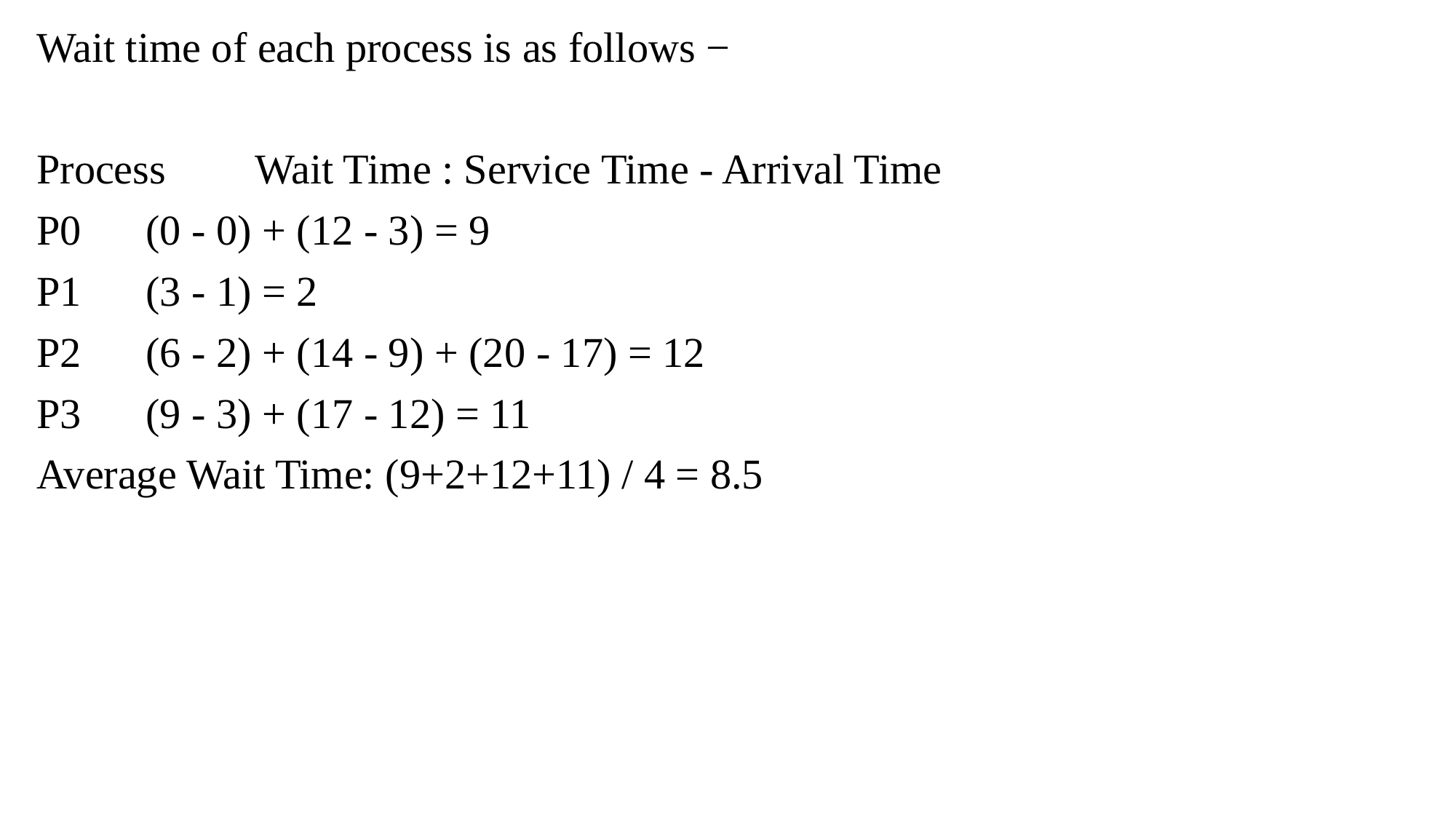

Wait time of each process is as follows −

Process	Wait Time : Service Time - Arrival Time
P0	(0 - 0) + (12 - 3) = 9
P1	(3 - 1) = 2
P2	(6 - 2) + (14 - 9) + (20 - 17) = 12
P3	(9 - 3) + (17 - 12) = 11
Average Wait Time: (9+2+12+11) / 4 = 8.5